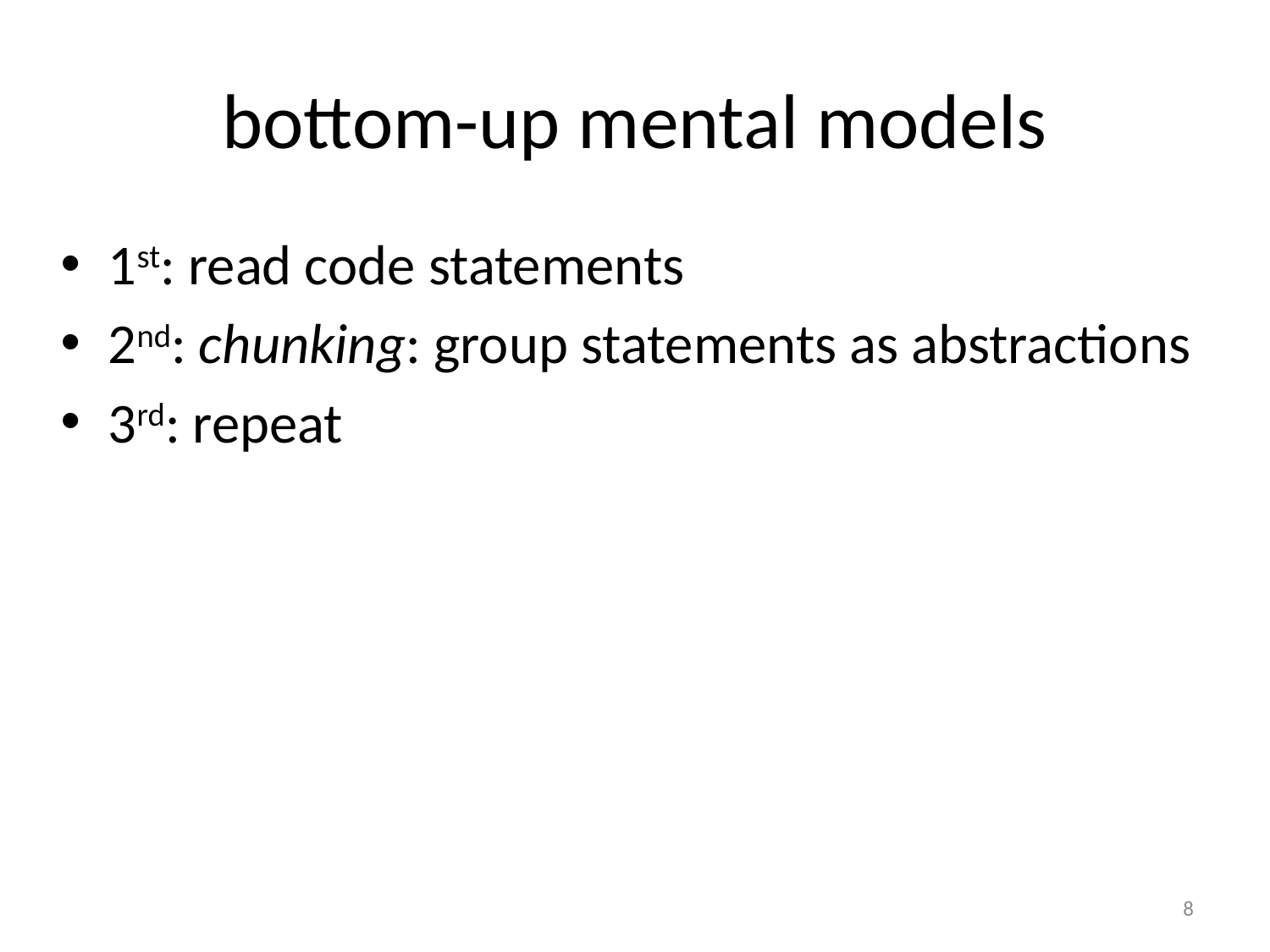

# bottom-up mental models
1st: read code statements
2nd: chunking: group statements as abstractions
3rd: repeat
8